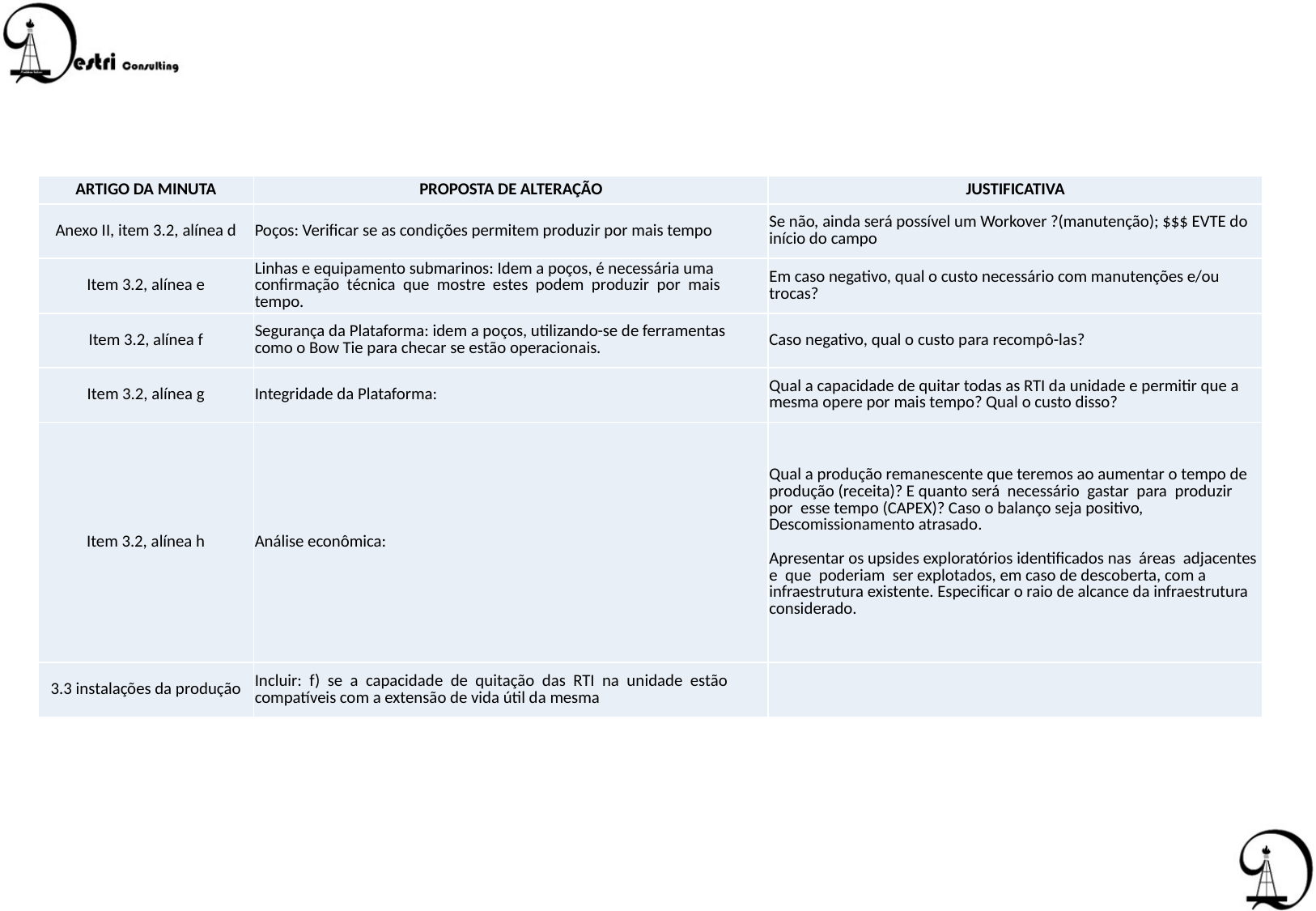

| ARTIGO DA MINUTA | PROPOSTA DE ALTERAÇÃO | JUSTIFICATIVA |
| --- | --- | --- |
| Anexo II, item 3.2, alínea d | Poços: Verificar se as condições permitem produzir por mais tempo | Se não, ainda será possível um Workover ?(manutenção); $$$ EVTE do início do campo |
| Item 3.2, alínea e | Linhas e equipamento submarinos: Idem a poços, é necessária uma confirmação técnica que mostre estes podem produzir por mais tempo. | Em caso negativo, qual o custo necessário com manutenções e/ou trocas? |
| Item 3.2, alínea f | Segurança da Plataforma: idem a poços, utilizando-se de ferramentas como o Bow Tie para checar se estão operacionais. | Caso negativo, qual o custo para recompô-las? |
| Item 3.2, alínea g | Integridade da Plataforma: | Qual a capacidade de quitar todas as RTI da unidade e permitir que a mesma opere por mais tempo? Qual o custo disso? |
| Item 3.2, alínea h | Análise econômica: | Qual a produção remanescente que teremos ao aumentar o tempo de produção (receita)? E quanto será necessário gastar para produzir por esse tempo (CAPEX)? Caso o balanço seja positivo, Descomissionamento atrasado. Apresentar os upsides exploratórios identificados nas áreas adjacentes e que poderiam ser explotados, em caso de descoberta, com a infraestrutura existente. Especificar o raio de alcance da infraestrutura considerado. |
| 3.3 instalações da produção | Incluir: f) se a capacidade de quitação das RTI na unidade estão compatíveis com a extensão de vida útil da mesma |  |